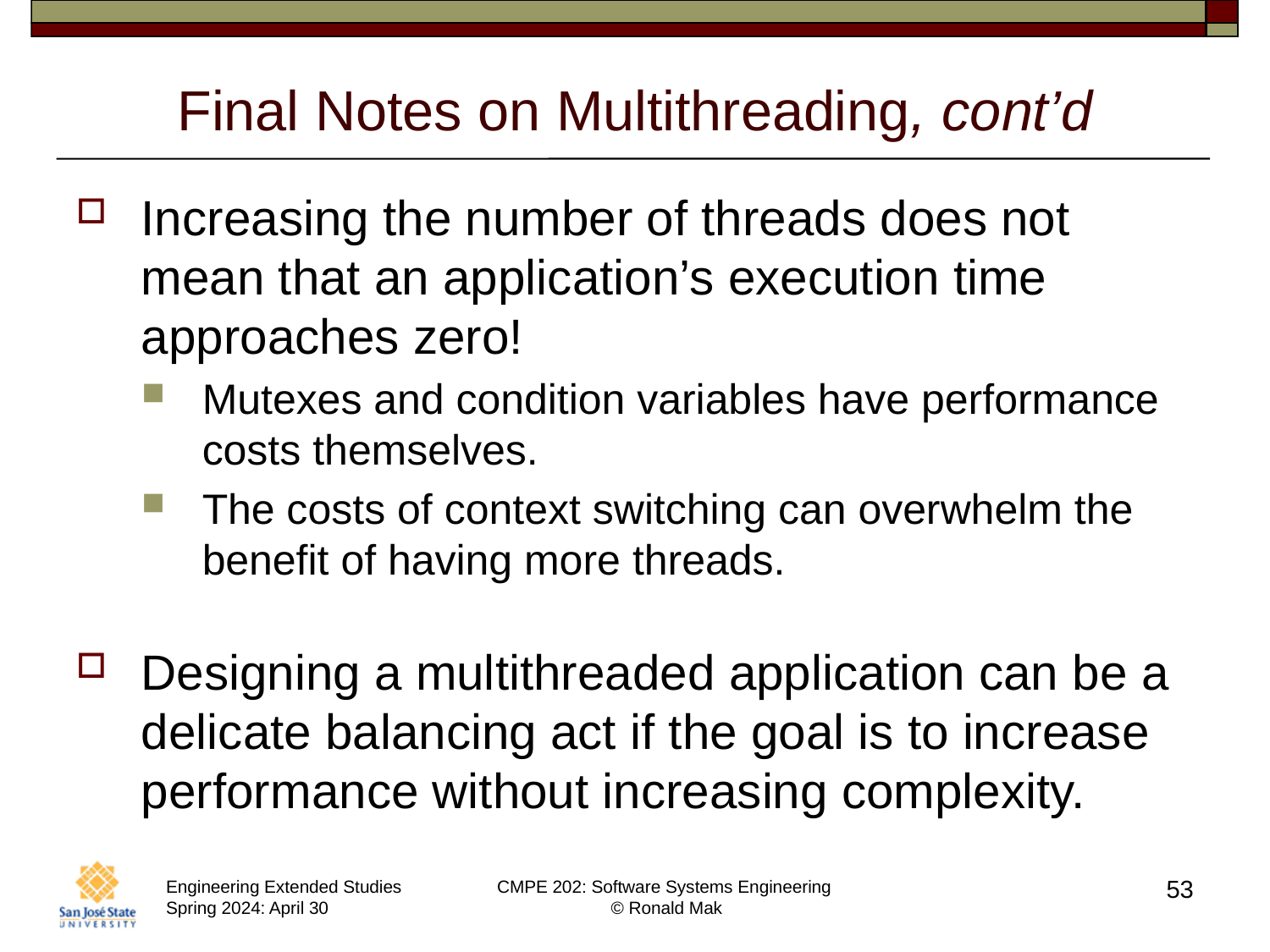

# Final Notes on Multithreading, cont’d
Increasing the number of threads does not mean that an application’s execution time approaches zero!
Mutexes and condition variables have performance costs themselves.
The costs of context switching can overwhelm the benefit of having more threads.

Designing a multithreaded application can be a delicate balancing act if the goal is to increase performance without increasing complexity.
53